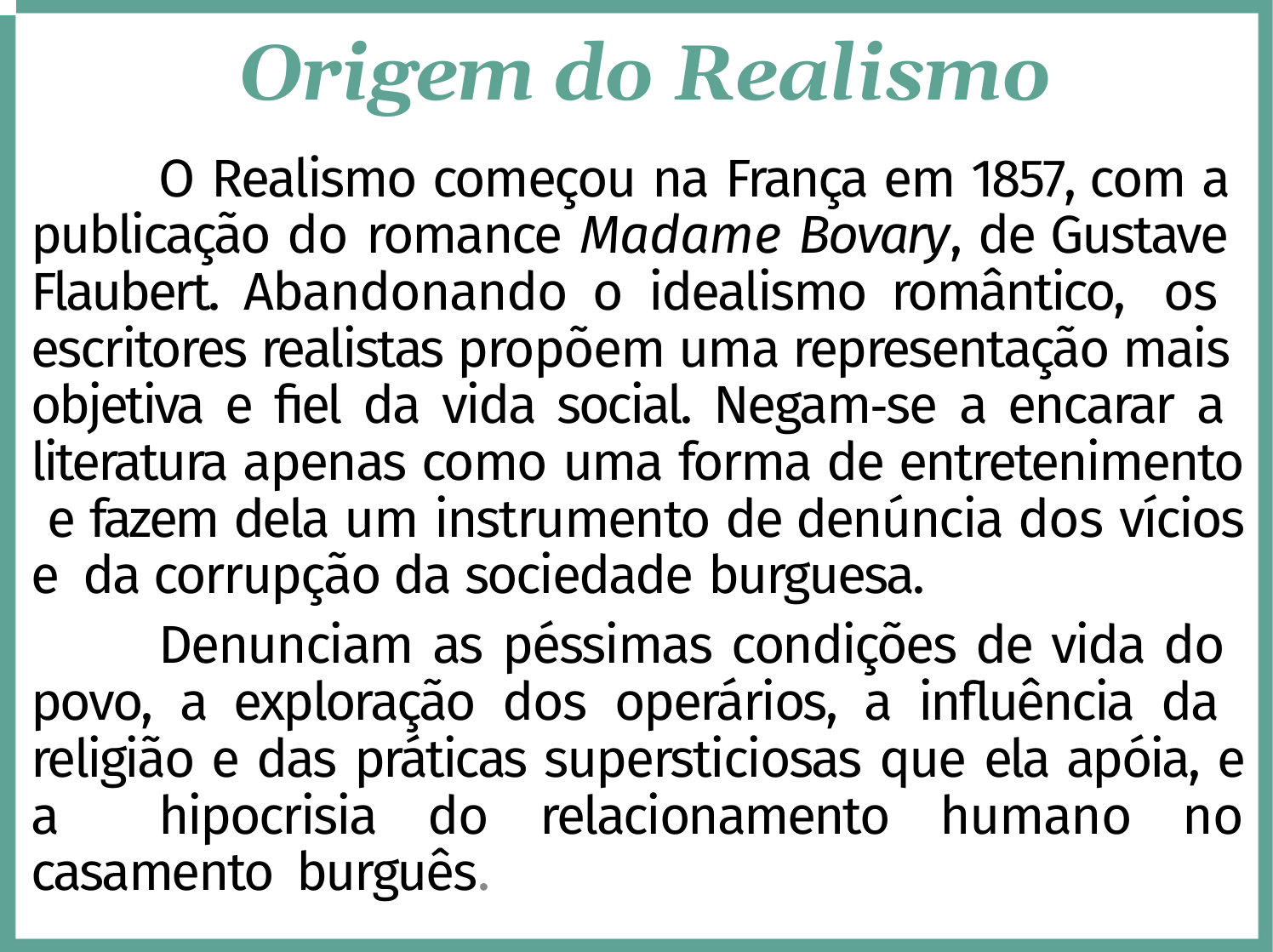

# Origem do Realismo
O Realismo começou na França em 1857, com a  publicação do romance Madame Bovary, de Gustave  Flaubert. Abandonando o idealismo romântico, os  escritores realistas propõem uma representação mais  objetiva e fiel da vida social. Negam‐se a encarar a  literatura apenas como uma forma de entretenimento  e fazem dela um instrumento de denúncia dos vícios e  da corrupção da sociedade burguesa.
Denunciam as péssimas condições de vida do  povo, a exploração dos operários, a influência da  religião e das práticas supersticiosas que ela apóia, e a  hipocrisia do relacionamento humano no casamento  burguês.